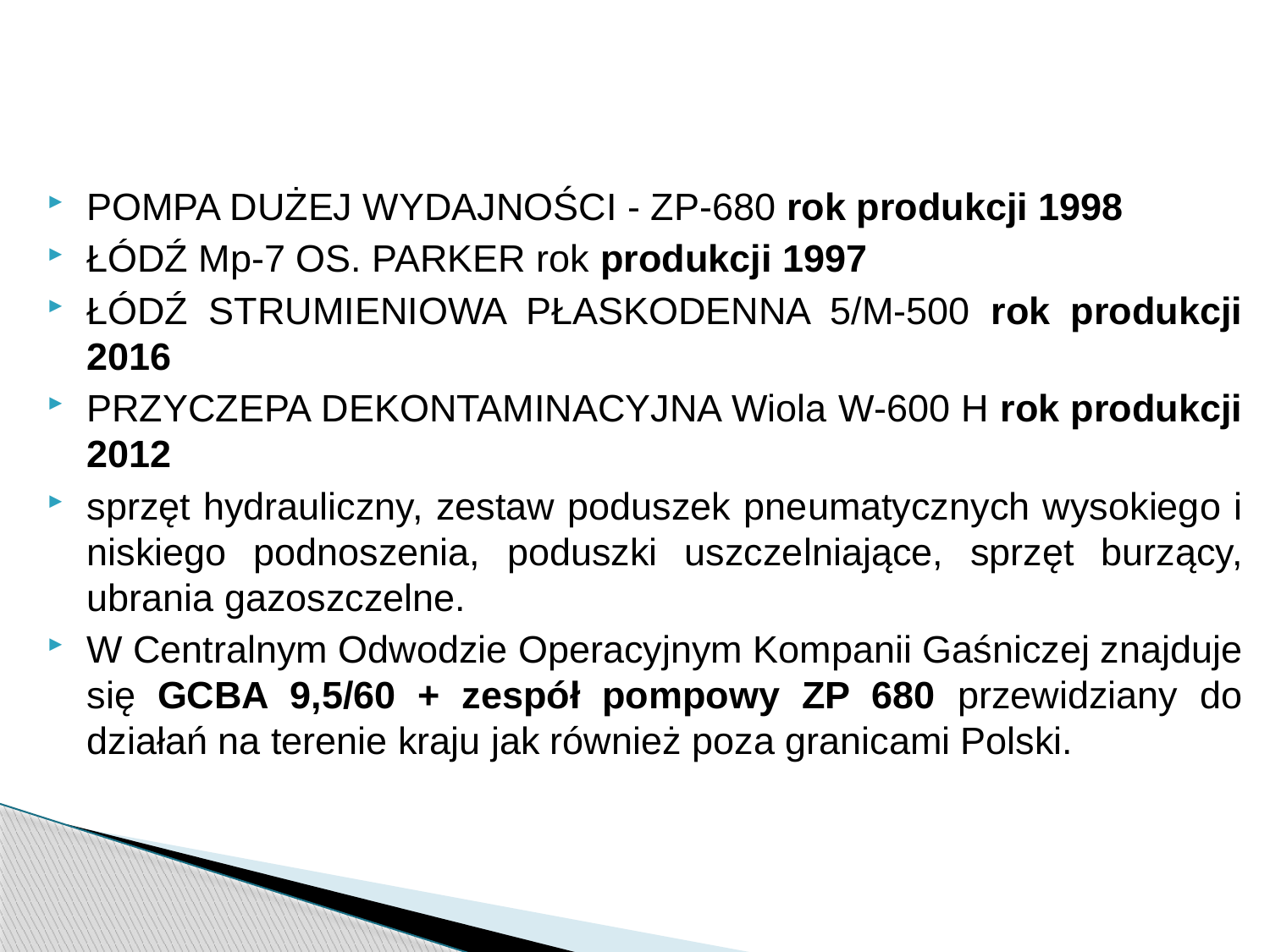

POMPA DUŻEJ WYDAJNOŚCI - ZP-680 rok produkcji 1998
ŁÓDŹ Mp-7 OS. PARKER rok produkcji 1997
ŁÓDŹ STRUMIENIOWA PŁASKODENNA 5/M-500 rok produkcji 2016
PRZYCZEPA DEKONTAMINACYJNA Wiola W-600 H rok produkcji 2012
sprzęt hydrauliczny, zestaw poduszek pneumatycznych wysokiego i niskiego podnoszenia, poduszki uszczelniające, sprzęt burzący, ubrania gazoszczelne.
W Centralnym Odwodzie Operacyjnym Kompanii Gaśniczej znajduje się GCBA 9,5/60 + zespół pompowy ZP 680 przewidziany do działań na terenie kraju jak również poza granicami Polski.